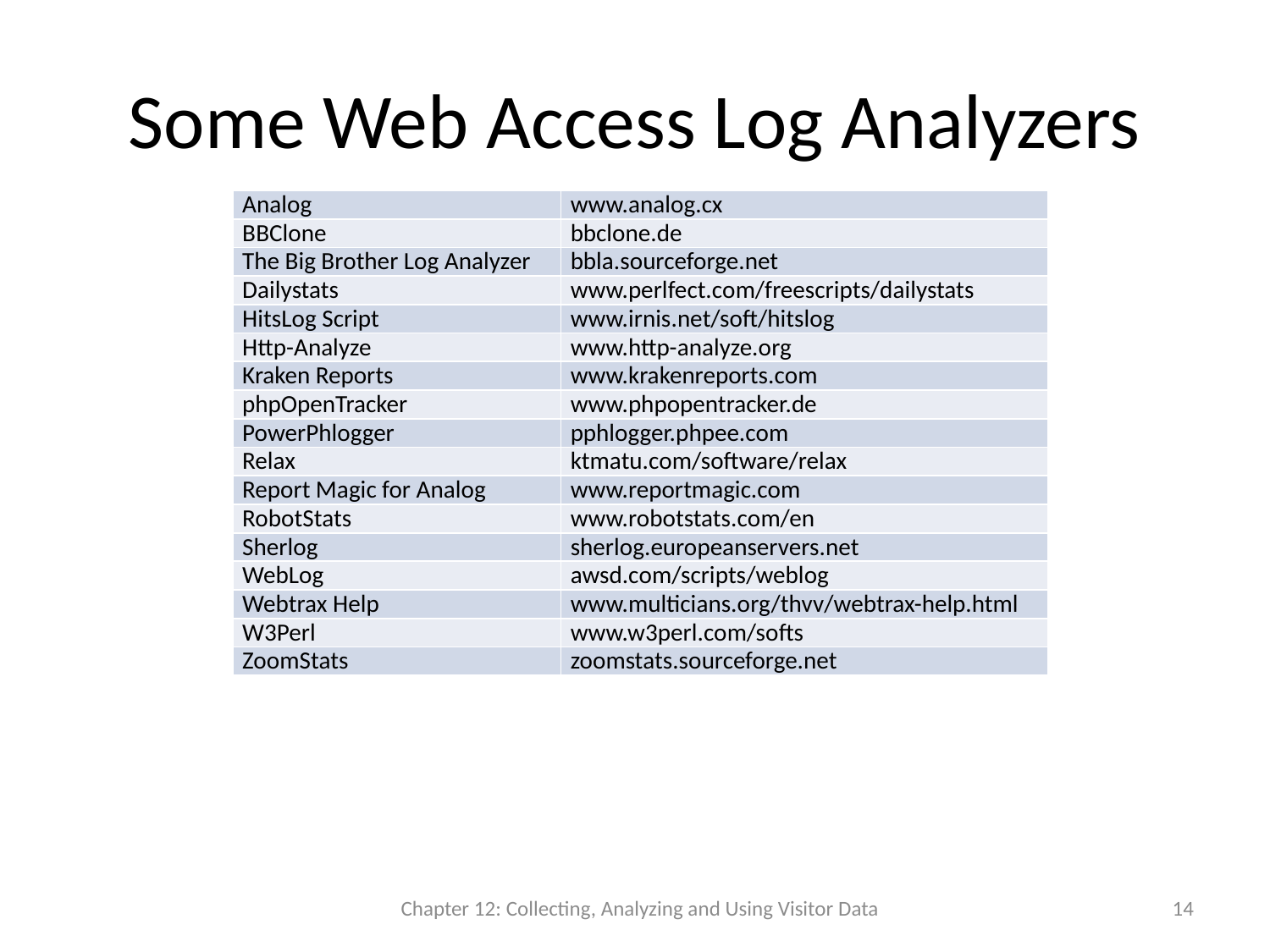

# Some Web Access Log Analyzers
| Analog | www.analog.cx |
| --- | --- |
| BBClone | bbclone.de |
| The Big Brother Log Analyzer | bbla.sourceforge.net |
| Dailystats | www.perlfect.com/freescripts/dailystats |
| HitsLog Script | www.irnis.net/soft/hitslog |
| Http-Analyze | www.http-analyze.org |
| Kraken Reports | www.krakenreports.com |
| phpOpenTracker | www.phpopentracker.de |
| PowerPhlogger | pphlogger.phpee.com |
| Relax | ktmatu.com/software/relax |
| Report Magic for Analog | www.reportmagic.com |
| RobotStats | www.robotstats.com/en |
| Sherlog | sherlog.europeanservers.net |
| WebLog | awsd.com/scripts/weblog |
| Webtrax Help | www.multicians.org/thvv/webtrax-help.html |
| W3Perl | www.w3perl.com/softs |
| ZoomStats | zoomstats.sourceforge.net |
Chapter 12: Collecting, Analyzing and Using Visitor Data
14